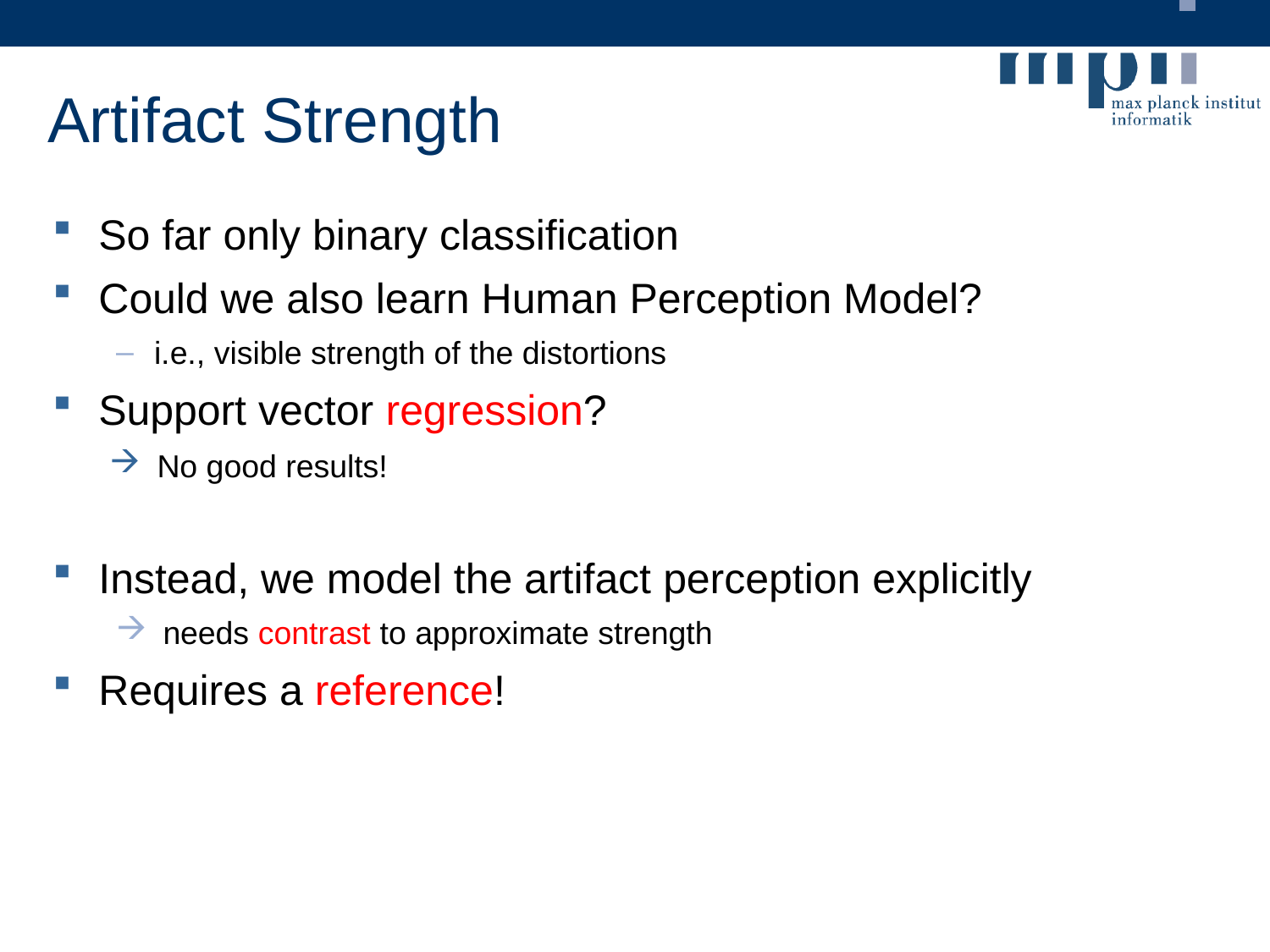

# Artifact Strength
So far only binary classification
Could we also learn Human Perception Model?
i.e., visible strength of the distortions
Support vector regression?
No good results!

Instead, we model the artifact perception explicitly
 needs contrast to approximate strength
Requires a reference!